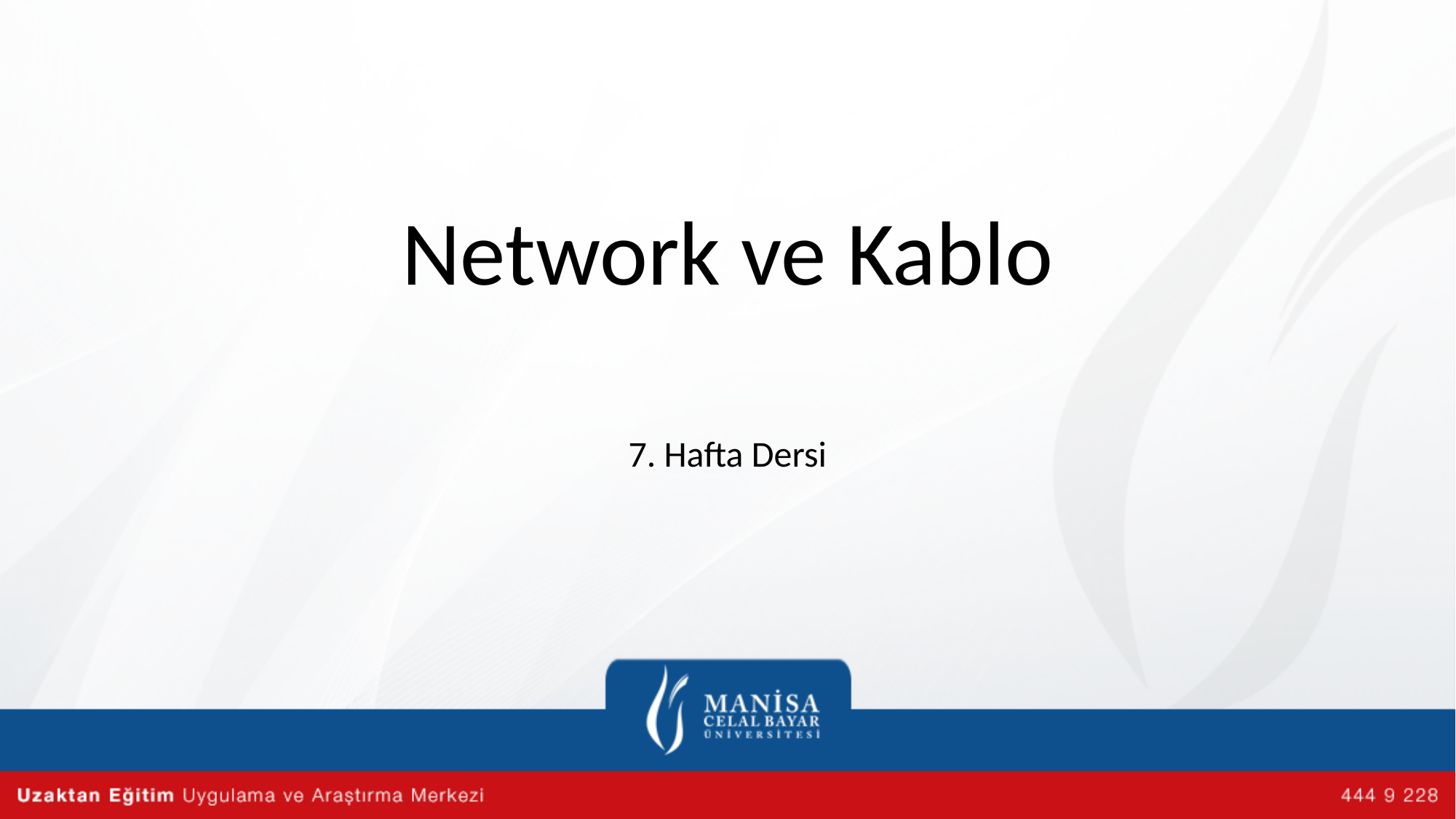

# Network ve Kablo
7. Hafta Dersi